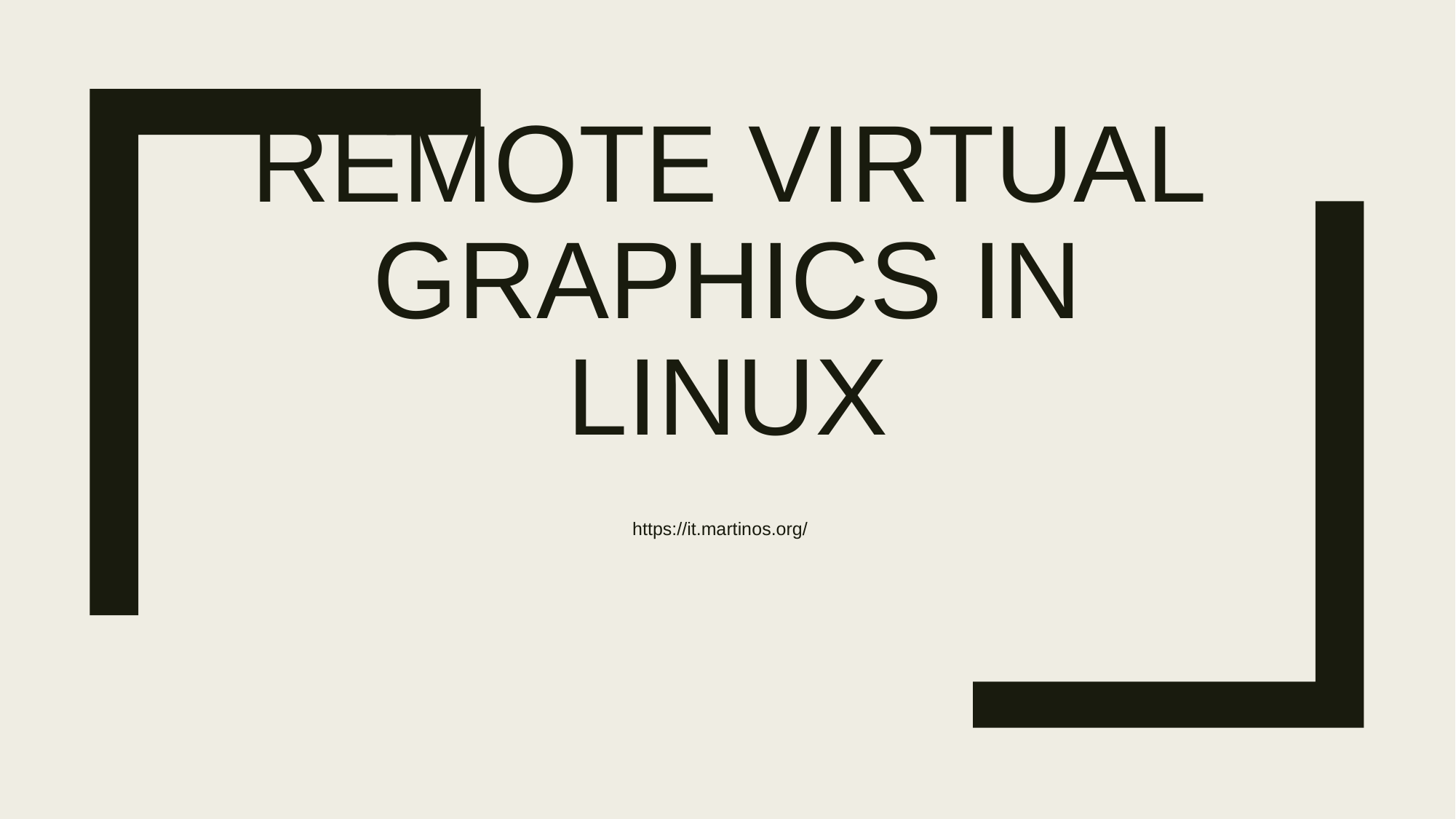

# Remote virtual Graphics in Linux
https://it.martinos.org/